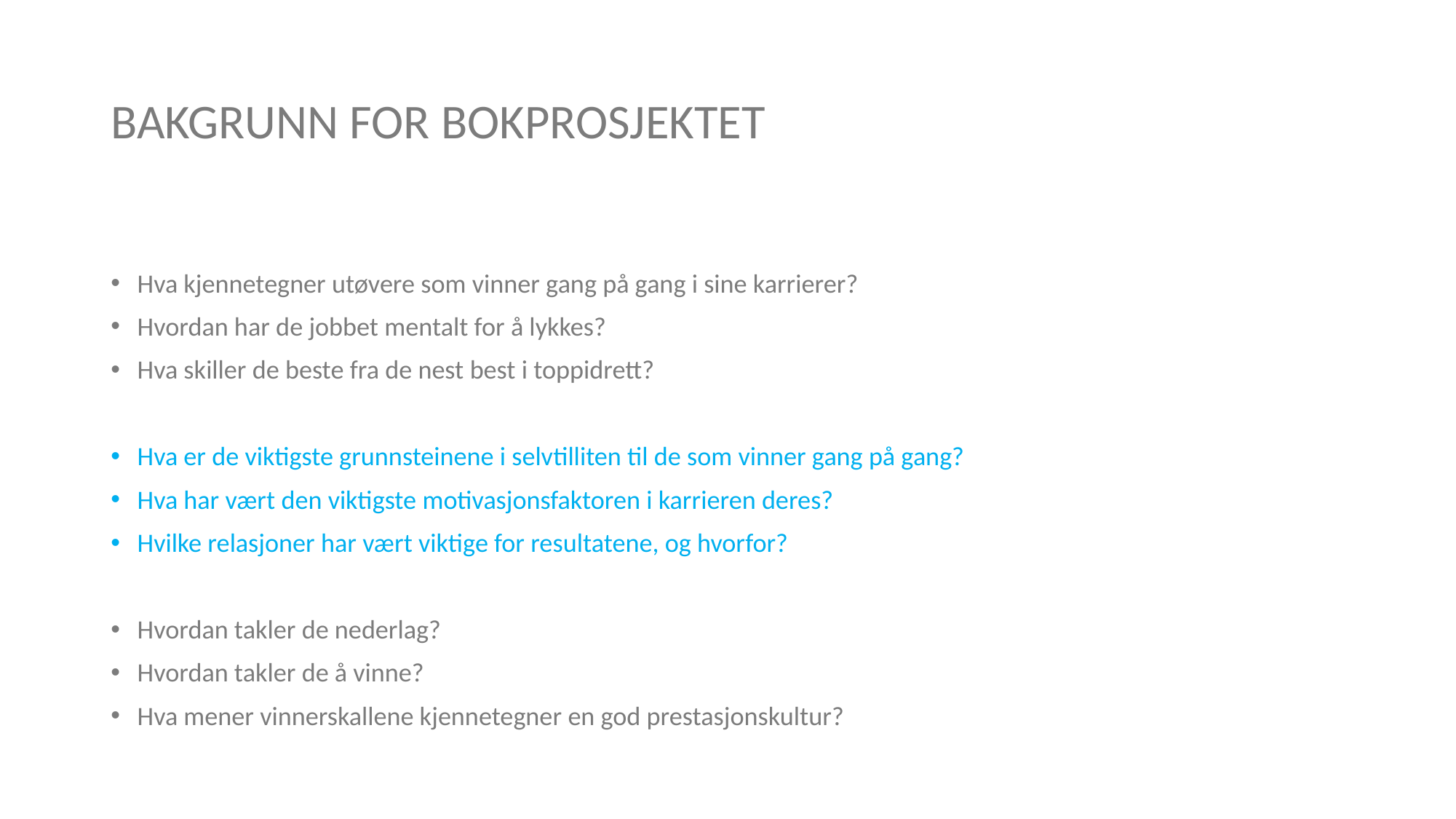

# BAKGRUNN FOR BOKPROSJEKTET

Hva kjennetegner utøvere som vinner gang på gang i sine karrierer?
Hvordan har de jobbet mentalt for å lykkes?
Hva skiller de beste fra de nest best i toppidrett?

Hva er de viktigste grunnsteinene i selvtilliten til de som vinner gang på gang?
Hva har vært den viktigste motivasjonsfaktoren i karrieren deres?
Hvilke relasjoner har vært viktige for resultatene, og hvorfor?

Hvordan takler de nederlag?
Hvordan takler de å vinne?
Hva mener vinnerskallene kjennetegner en god prestasjonskultur?